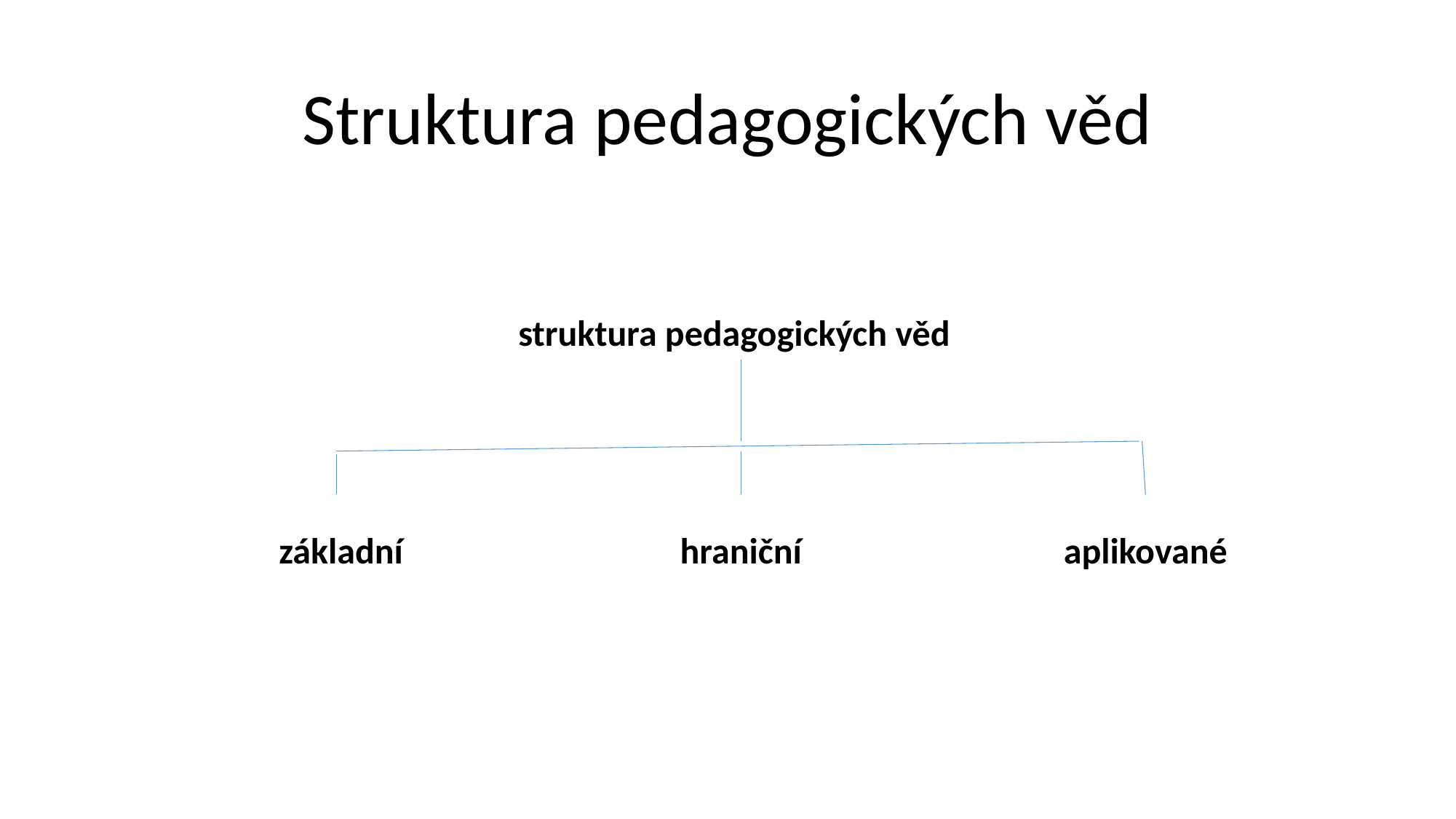

# Struktura pedagogických věd

struktura pedagogických věd

	     základní 		              hraniční                                aplikované